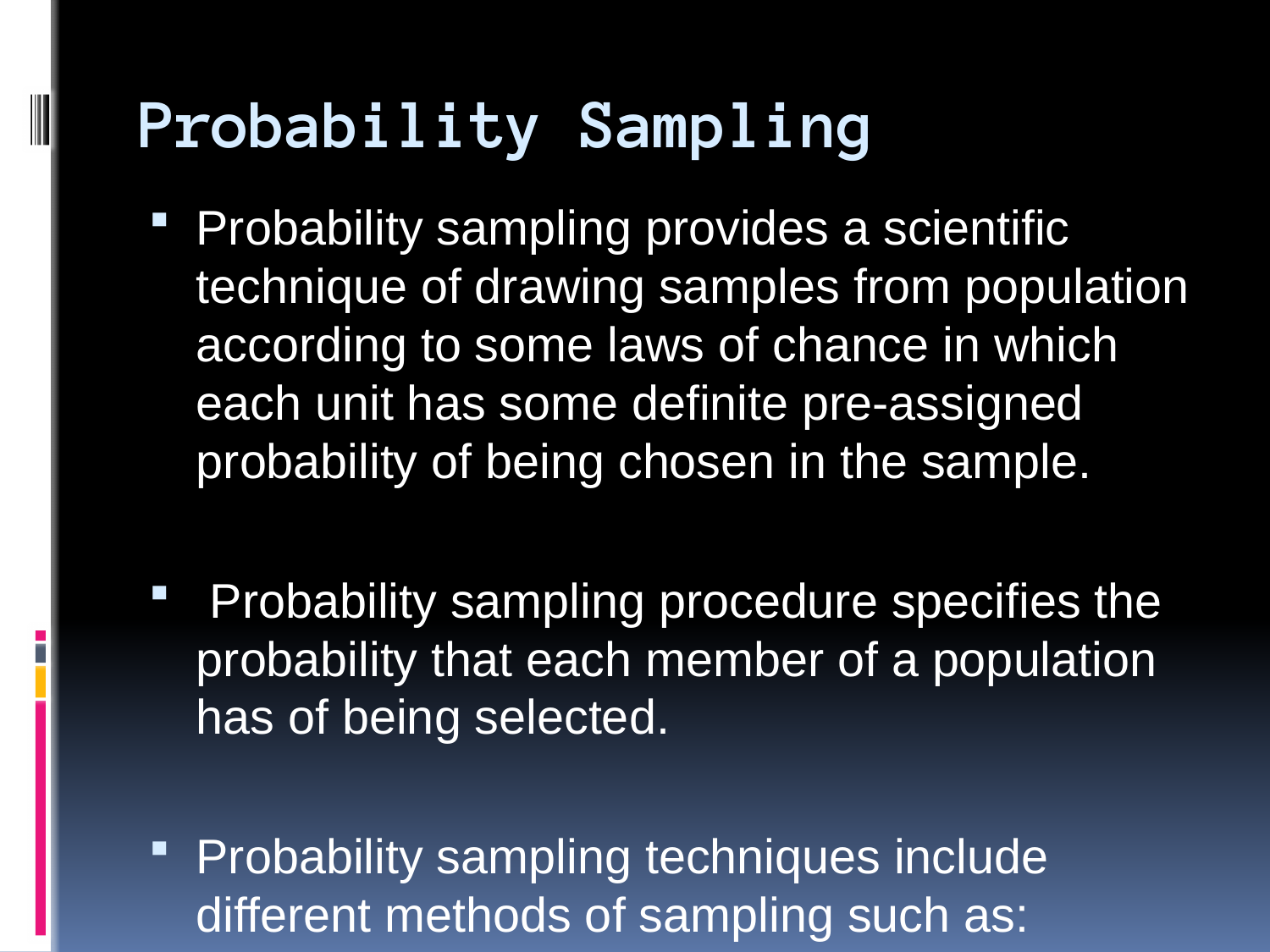

# Probability Sampling
Probability sampling provides a scientific technique of drawing samples from population according to some laws of chance in which each unit has some definite pre-assigned probability of being chosen in the sample.

 Probability sampling procedure specifies the probability that each member of a population has of being selected.

Probability sampling techniques include different methods of sampling such as: